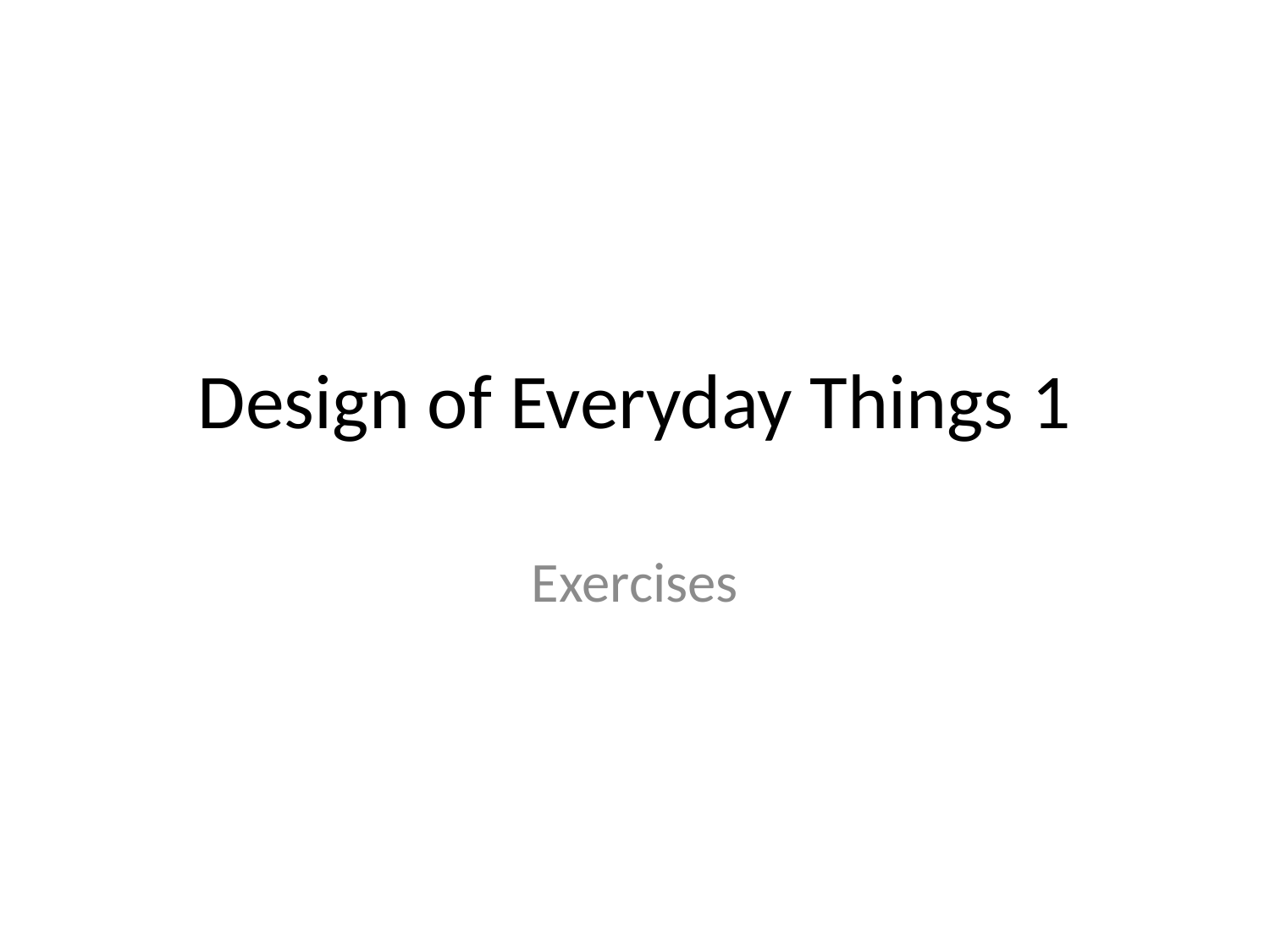

# Design of Everyday Things 1
Exercises